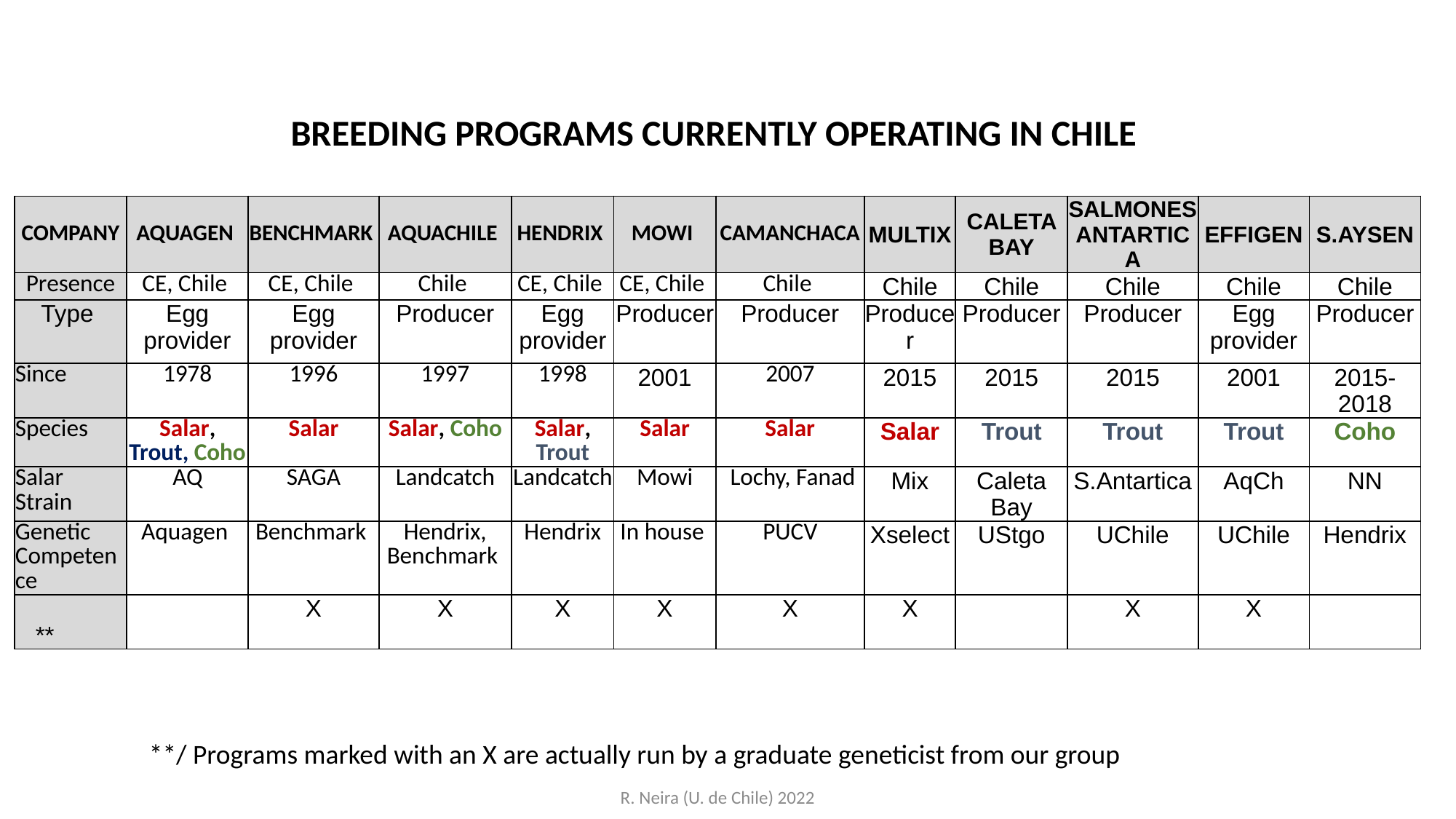

|  | BREEDING PROGRAMS CURRENTLY OPERATING IN CHILE |  |  |  |  |  |  |  |  |  |  |
| --- | --- | --- | --- | --- | --- | --- | --- | --- | --- | --- | --- |
|  |  |  |  |  |  |  |  |  |  |  |  |
| COMPANY | AQUAGEN | BENCHMARK | AQUACHILE | HENDRIX | MOWI | CAMANCHACA | MULTIX | CALETA BAY | SALMONESANTARTICA | EFFIGEN | S.AYSEN |
| Presence | CE, Chile | CE, Chile | Chile | CE, Chile | CE, Chile | Chile | Chile | Chile | Chile | Chile | Chile |
| Type | Egg provider | Egg provider | Producer | Egg provider | Producer | Producer | Producer | Producer | Producer | Egg provider | Producer |
| Since | 1978 | 1996 | 1997 | 1998 | 2001 | 2007 | 2015 | 2015 | 2015 | 2001 | 2015-2018 |
| Species | Salar, Trout, Coho | Salar | Salar, Coho | Salar, Trout | Salar | Salar | Salar | Trout | Trout | Trout | Coho |
| Salar Strain | AQ | SAGA | Landcatch | Landcatch | Mowi | Lochy, Fanad | Mix | Caleta Bay | S.Antartica | AqCh | NN |
| Genetic Competence | Aquagen | Benchmark | Hendrix, Benchmark | Hendrix | In house | PUCV | Xselect | UStgo | UChile | UChile | Hendrix |
| \*\* |  | X | X | X | X | X | X |  | X | X |  |
**/ Programs marked with an X are actually run by a graduate geneticist from our group
R. Neira (U. de Chile) 2022